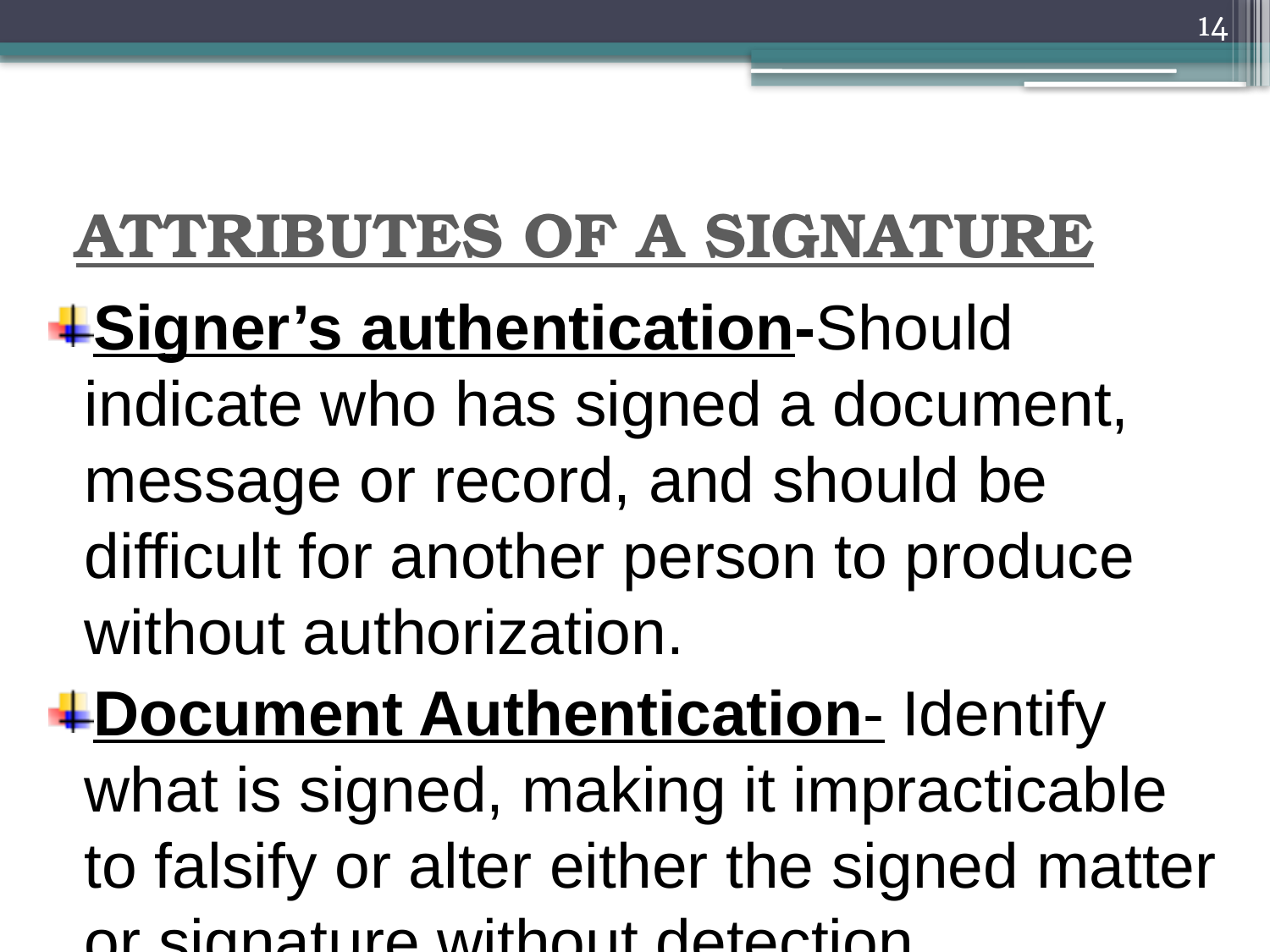

14
# ATTRIBUTES OF A SIGNATURE
Signer’s authentication-Should indicate who has signed a document, message or record, and should be difficult for another person to produce without authorization.
Document Authentication- Identify what is signed, making it impracticable to falsify or alter either the signed matter or signature without detection.
   Continued………